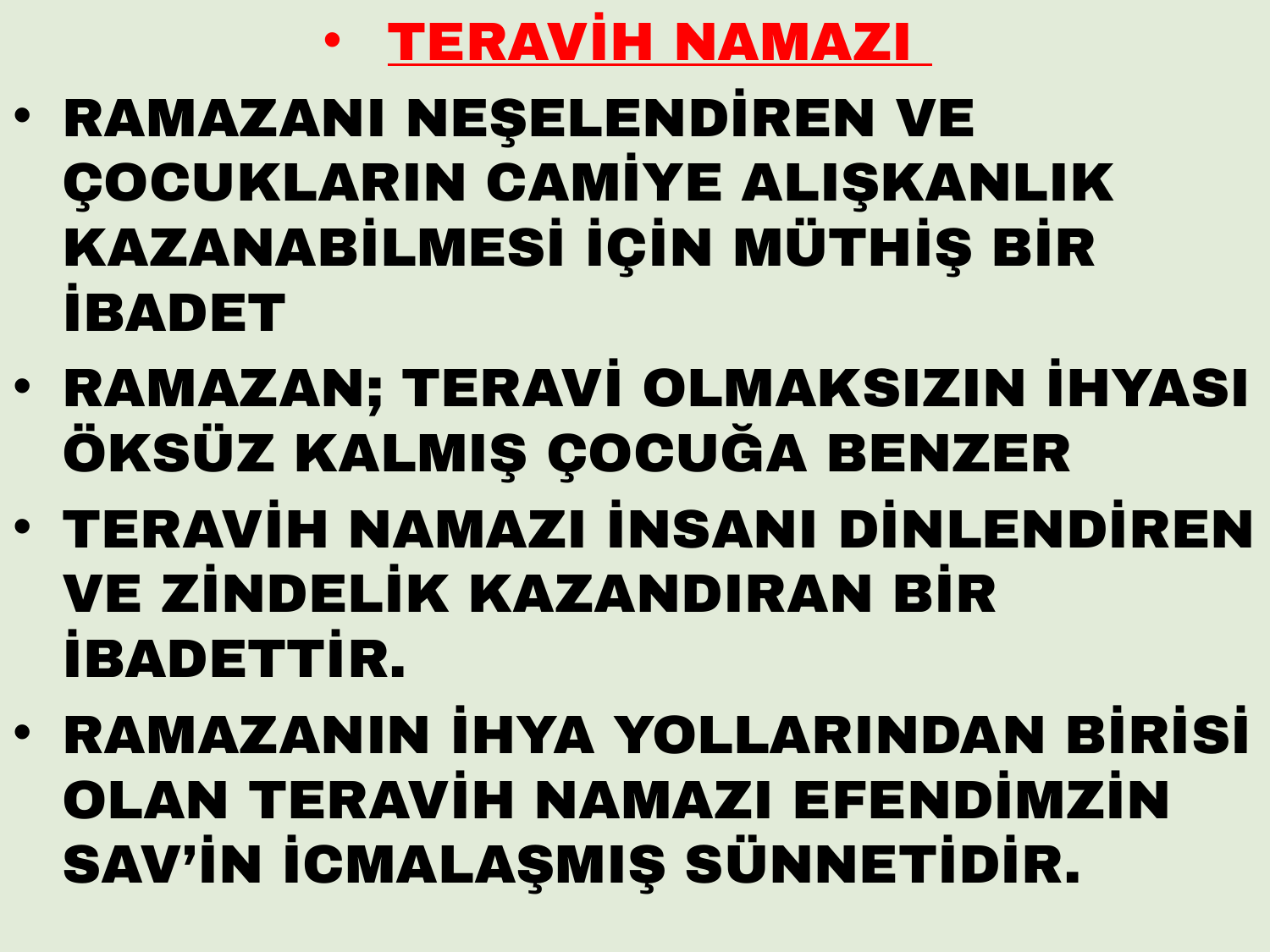

TERAVİH NAMAZI
RAMAZANI NEŞELENDİREN VE ÇOCUKLARIN CAMİYE ALIŞKANLIK KAZANABİLMESİ İÇİN MÜTHİŞ BİR İBADET
RAMAZAN; TERAVİ OLMAKSIZIN İHYASI ÖKSÜZ KALMIŞ ÇOCUĞA BENZER
TERAVİH NAMAZI İNSANI DİNLENDİREN VE ZİNDELİK KAZANDIRAN BİR İBADETTİR.
RAMAZANIN İHYA YOLLARINDAN BİRİSİ OLAN TERAVİH NAMAZI EFENDİMZİN SAV’İN İCMALAŞMIŞ SÜNNETİDİR.